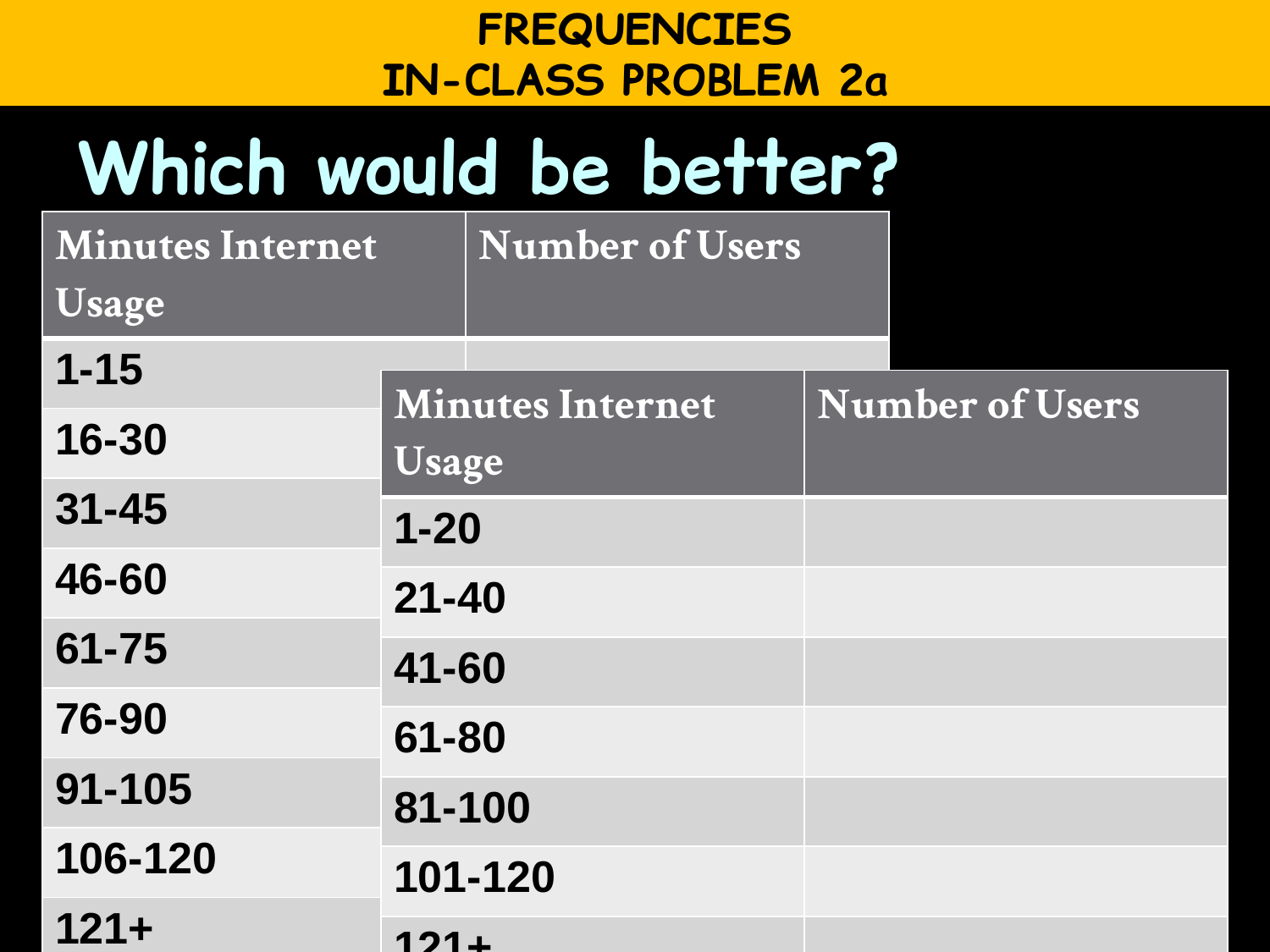

FREQUENCIES
IN-CLASS PROBLEM 2a
Which would be better?
| Minutes Internet Usage | Number of Users |
| --- | --- |
| 1-15 |  |
| 16-30 |  |
| 31-45 |  |
| 46-60 |  |
| 61-75 |  |
| 76-90 |  |
| 91-105 |  |
| 106-120 |  |
| 121+ |  |
| Minutes Internet Usage | Number of Users |
| --- | --- |
| 1-20 |  |
| 21-40 |  |
| 41-60 |  |
| 61-80 |  |
| 81-100 |  |
| 101-120 |  |
| 121+ |  |